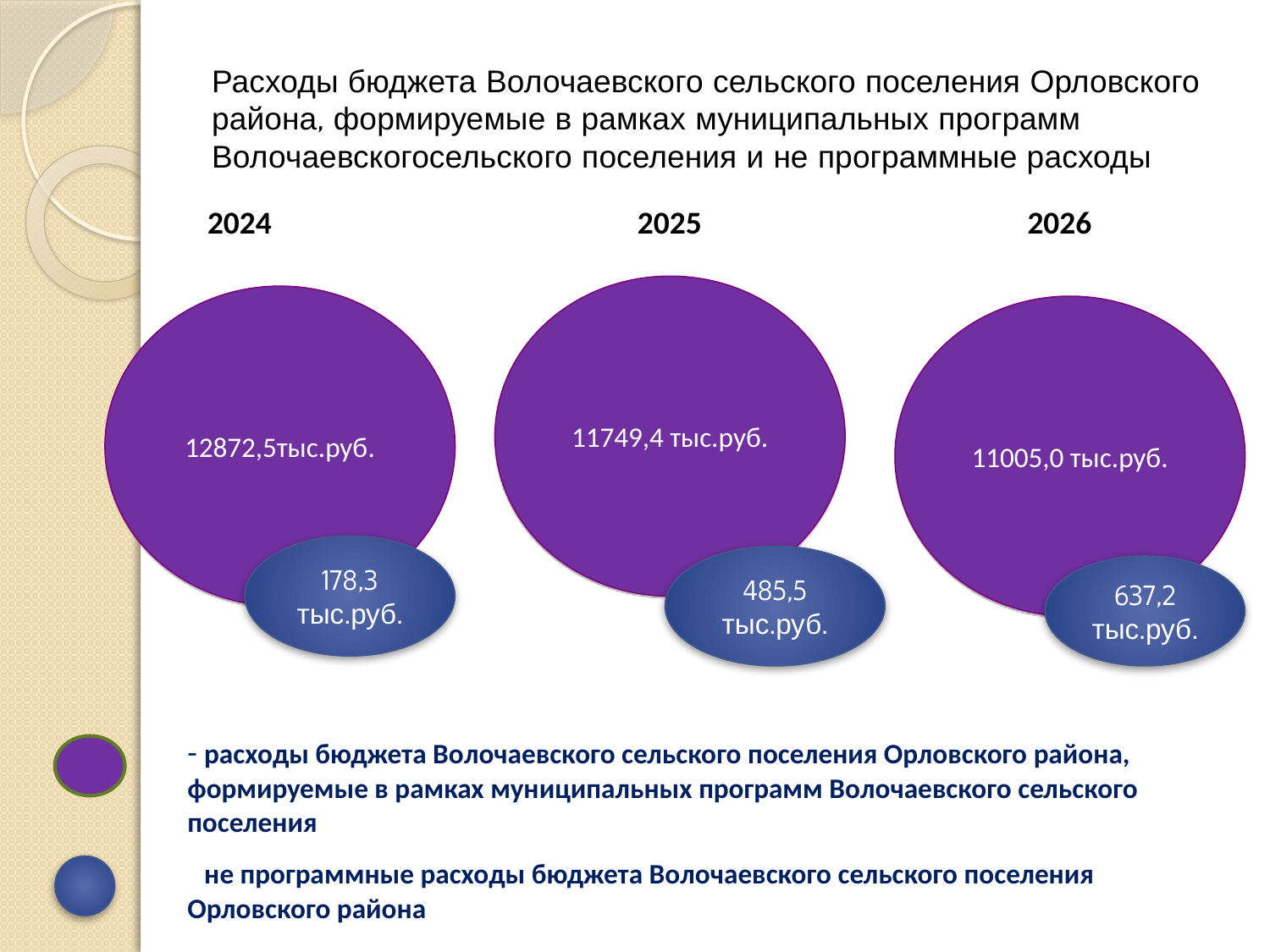

# Расходы бюджета Волочаевского сельского поселения Орловского района, формируемые в рамках муниципальных программ Волочаевскогосельского поселения и не программные расходы
2024
2025
2026
11749,4 тыс.руб.
12872,5тыс.руб.
11005,0 тыс.руб.
178,3
тыс.руб.
485,5
тыс.руб.
637,2
тыс.руб.
- расходы бюджета Волочаевского сельского поселения Орловского района, формируемые в рамках муниципальных программ Волочаевского сельского поселения

- не программные расходы бюджета Волочаевского сельского поселения Орловского района